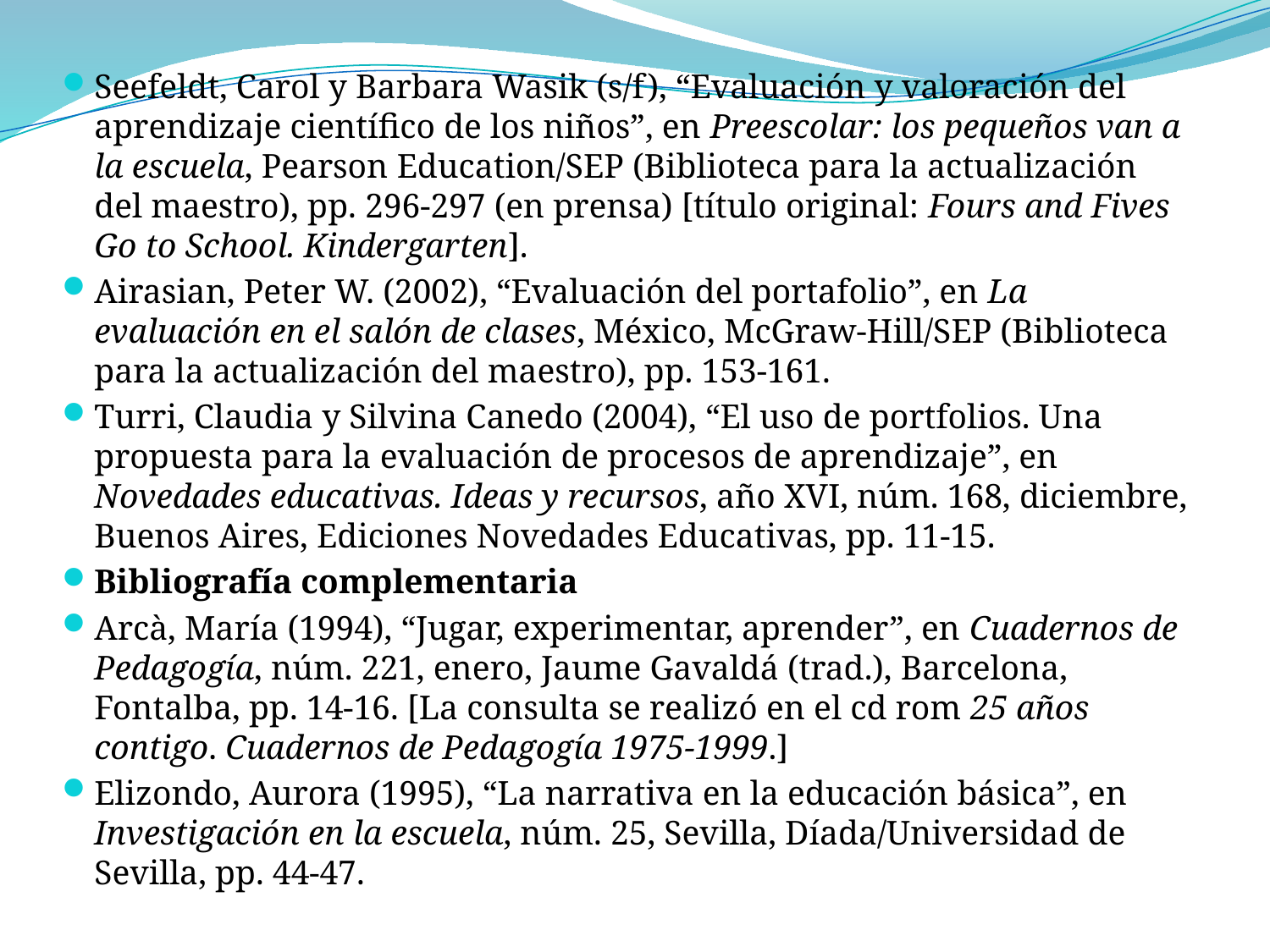

Seefeldt, Carol y Barbara Wasik (s/f), “Evaluación y valoración del aprendizaje científico de los niños”, en Preescolar: los pequeños van a la escuela, Pearson Education/SEP (Biblioteca para la actualización del maestro), pp. 296-297 (en prensa) [título original: Fours and Fives Go to School. Kindergarten].
Airasian, Peter W. (2002), “Evaluación del portafolio”, en La evaluación en el salón de clases, México, McGraw-Hill/SEP (Biblioteca para la actualización del maestro), pp. 153-161.
Turri, Claudia y Silvina Canedo (2004), “El uso de portfolios. Una propuesta para la evaluación de procesos de aprendizaje”, en Novedades educativas. Ideas y recursos, año XVI, núm. 168, diciembre, Buenos Aires, Ediciones Novedades Educativas, pp. 11-15.
Bibliografía complementaria
Arcà, María (1994), “Jugar, experimentar, aprender”, en Cuadernos de Pedagogía, núm. 221, enero, Jaume Gavaldá (trad.), Barcelona, Fontalba, pp. 14-16. [La consulta se realizó en el cd rom 25 años contigo. Cuadernos de Pedagogía 1975-1999.]
Elizondo, Aurora (1995), “La narrativa en la educación básica”, en Investigación en la escuela, núm. 25, Sevilla, Díada/Universidad de Sevilla, pp. 44-47.